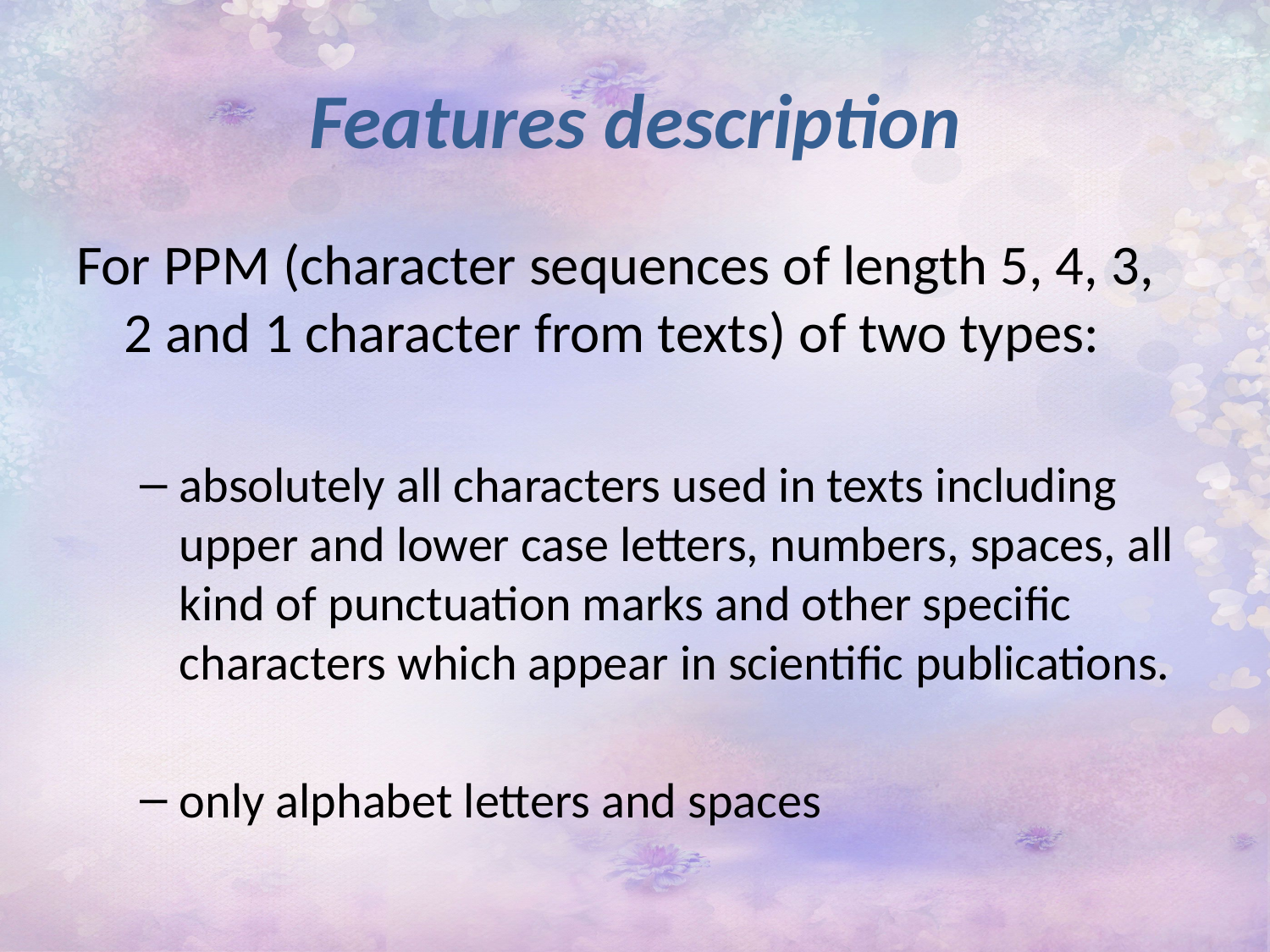

# Features description
For PPM (character sequences of length 5, 4, 3, 2 and 1 character from texts) of two types:

absolutely all characters used in texts including upper and lower case letters, numbers, spaces, all kind of punctuation marks and other specific characters which appear in scientific publications.

only alphabet letters and spaces